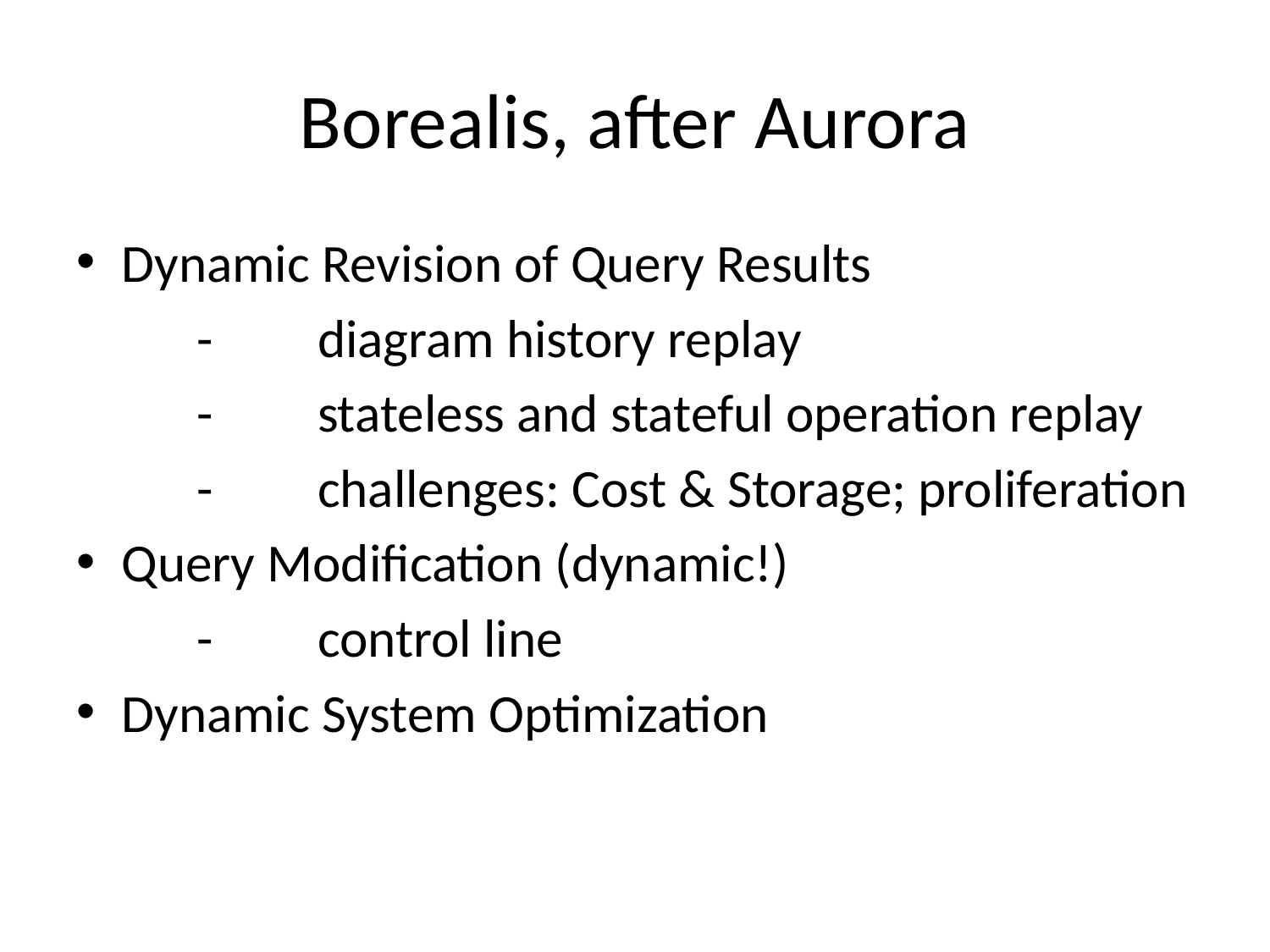

# Borealis, after Aurora
Dynamic Revision of Query Results
	-	diagram history replay
	-	stateless and stateful operation replay
	-	challenges: Cost & Storage; proliferation
Query Modification (dynamic!)
	-	control line
Dynamic System Optimization